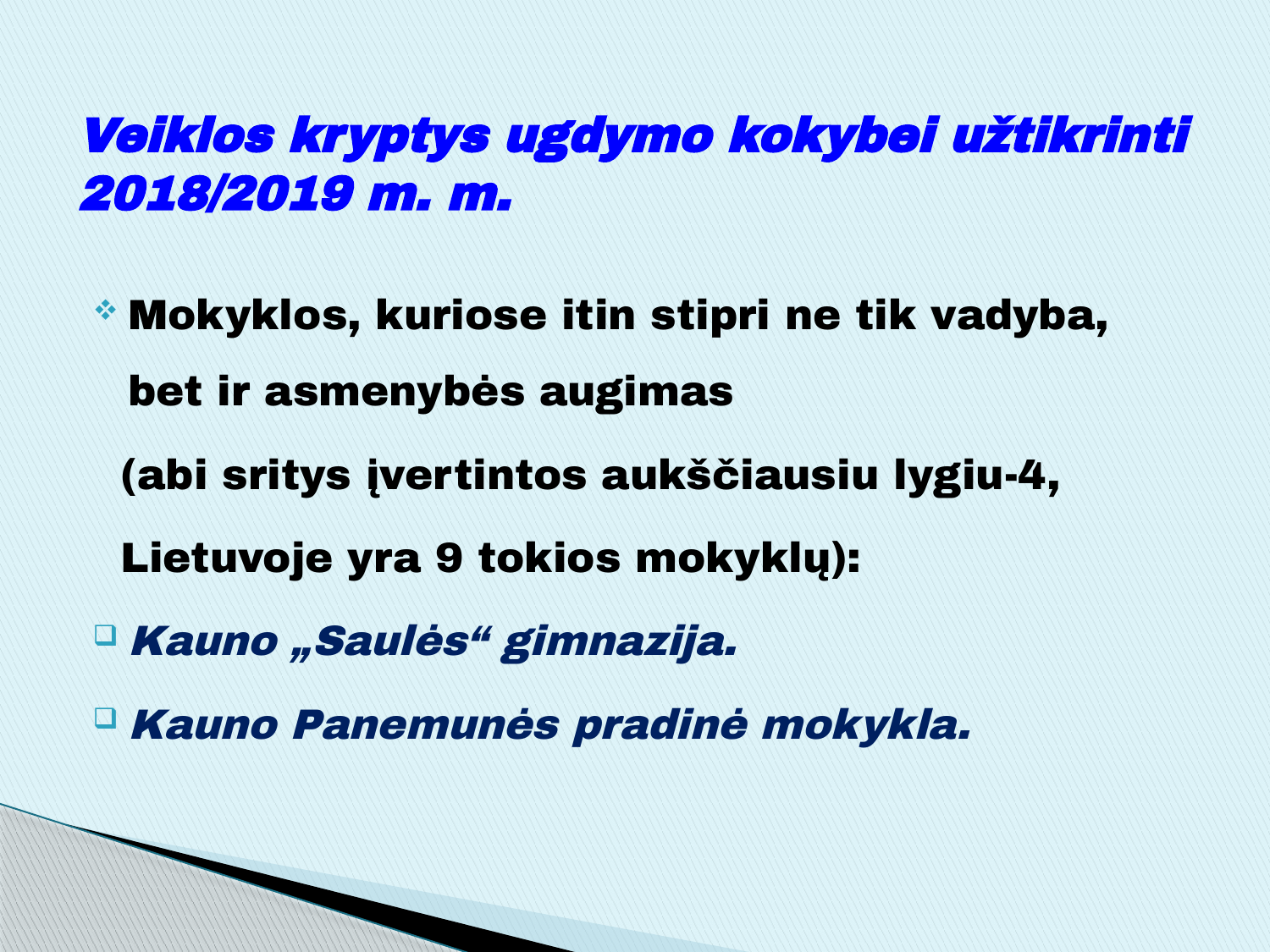

# Veiklos kryptys ugdymo kokybei užtikrinti 2018/2019 m. m.
Mokyklos, kuriose itin stipri ne tik vadyba, bet ir asmenybės augimas
  (abi sritys įvertintos aukščiausiu lygiu-4,
  Lietuvoje yra 9 tokios mokyklų):
Kauno „Saulės“ gimnazija.
Kauno Panemunės pradinė mokykla.